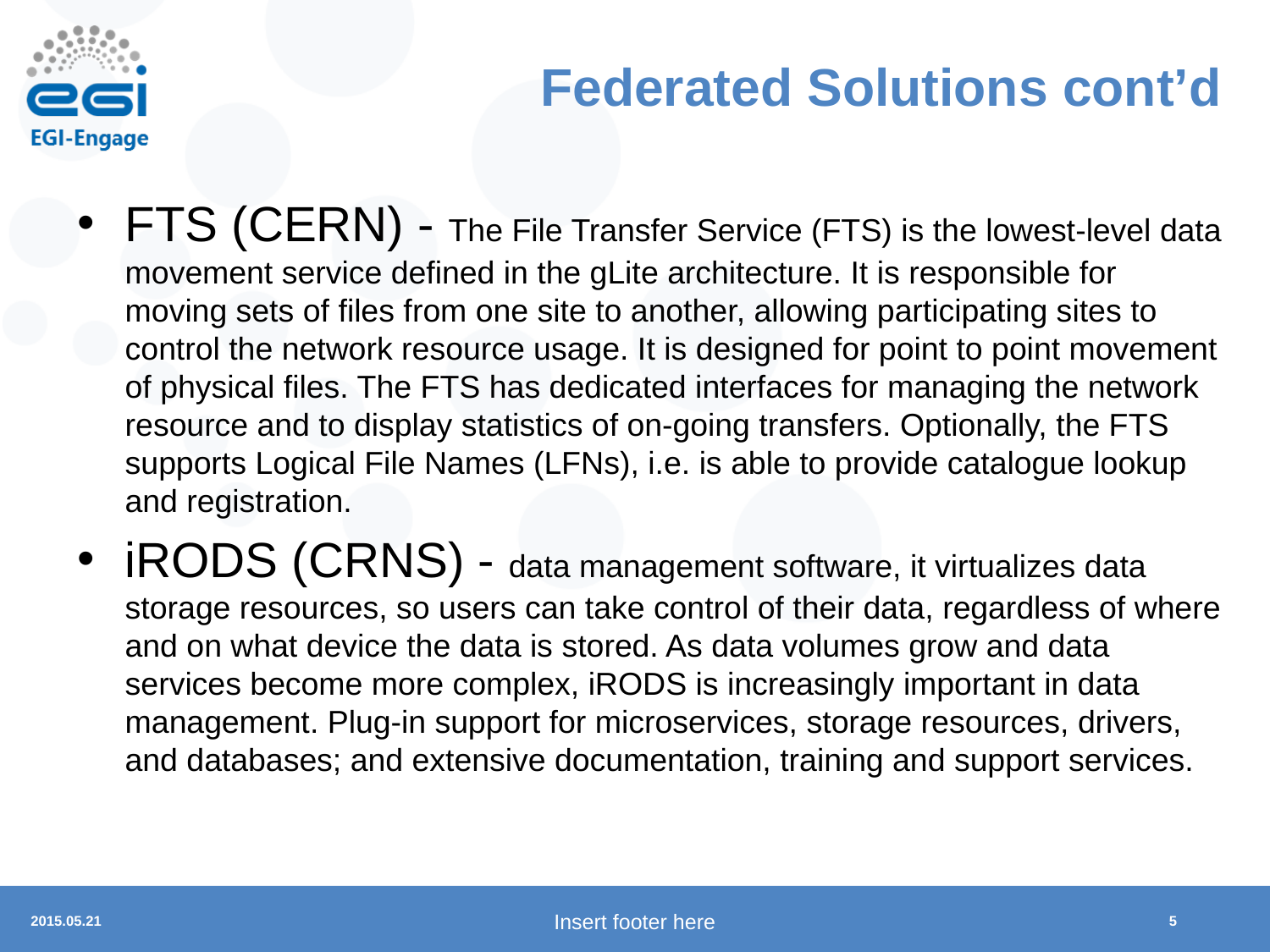

# Federated Solutions cont’d
FTS (CERN) - The File Transfer Service (FTS) is the lowest-level data movement service defined in the gLite architecture. It is responsible for moving sets of files from one site to another, allowing participating sites to control the network resource usage. It is designed for point to point movement of physical files. The FTS has dedicated interfaces for managing the network resource and to display statistics of on-going transfers. Optionally, the FTS supports Logical File Names (LFNs), i.e. is able to provide catalogue lookup and registration.
iRODS (CRNS) - data management software, it virtualizes data storage resources, so users can take control of their data, regardless of where and on what device the data is stored. As data volumes grow and data services become more complex, iRODS is increasingly important in data management. Plug-in support for microservices, storage resources, drivers, and databases; and extensive documentation, training and support services.
Insert footer here